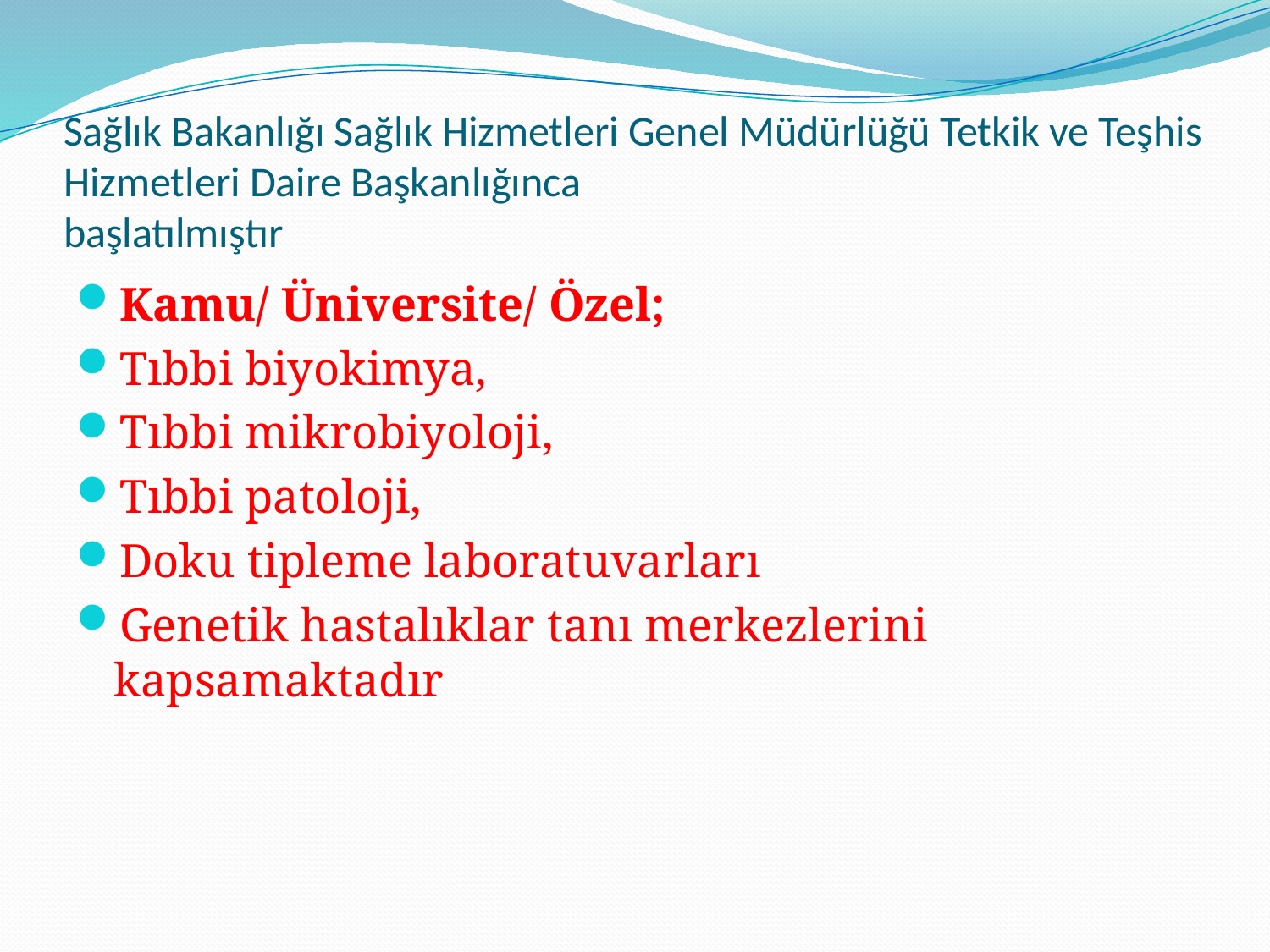

# Sağlık Bakanlığı Sağlık Hizmetleri Genel Müdürlüğü Tetkik ve Teşhis Hizmetleri Daire Başkanlığınca başlatılmıştır

Kamu/ Üniversite/ Özel;
Tıbbi biyokimya,
Tıbbi mikrobiyoloji,
Tıbbi patoloji,
Doku tipleme laboratuvarları
Genetik hastalıklar tanı merkezlerini kapsamaktadır